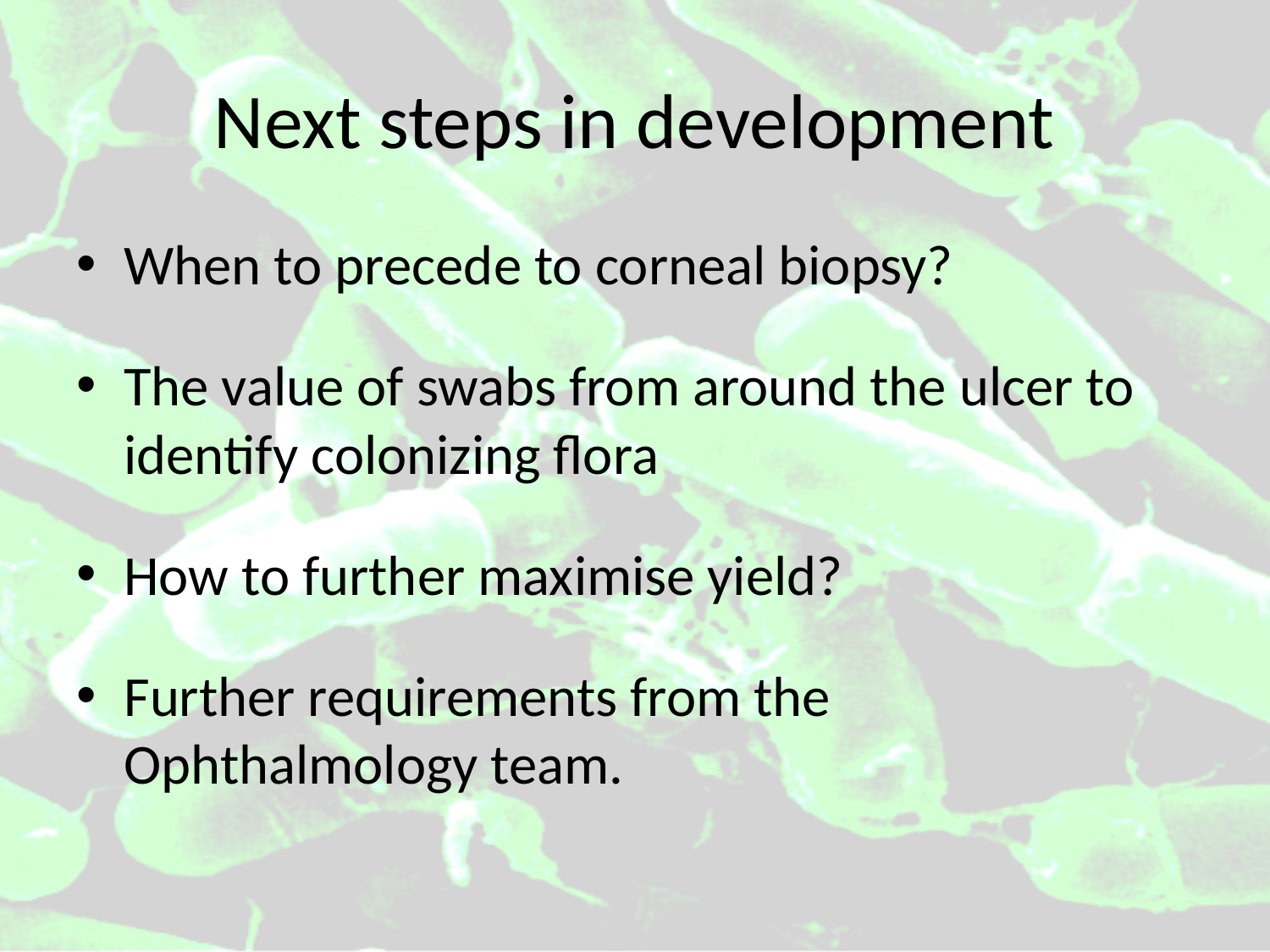

# Next steps in development
When to precede to corneal biopsy?
The value of swabs from around the ulcer to identify colonizing flora
How to further maximise yield?
Further requirements from the Ophthalmology team.